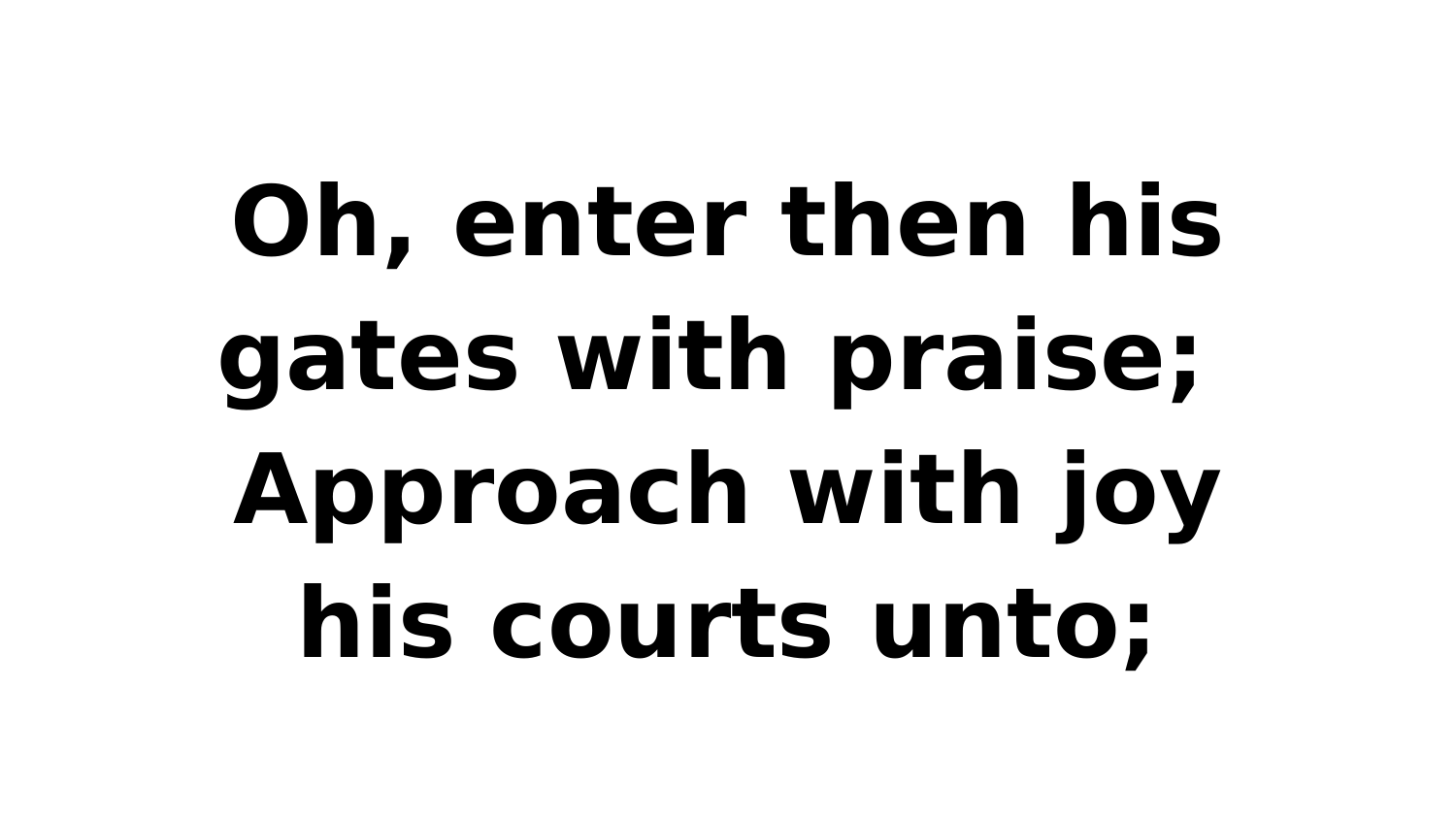

Oh, enter then his
gates with praise;
Approach with joy
his courts unto;